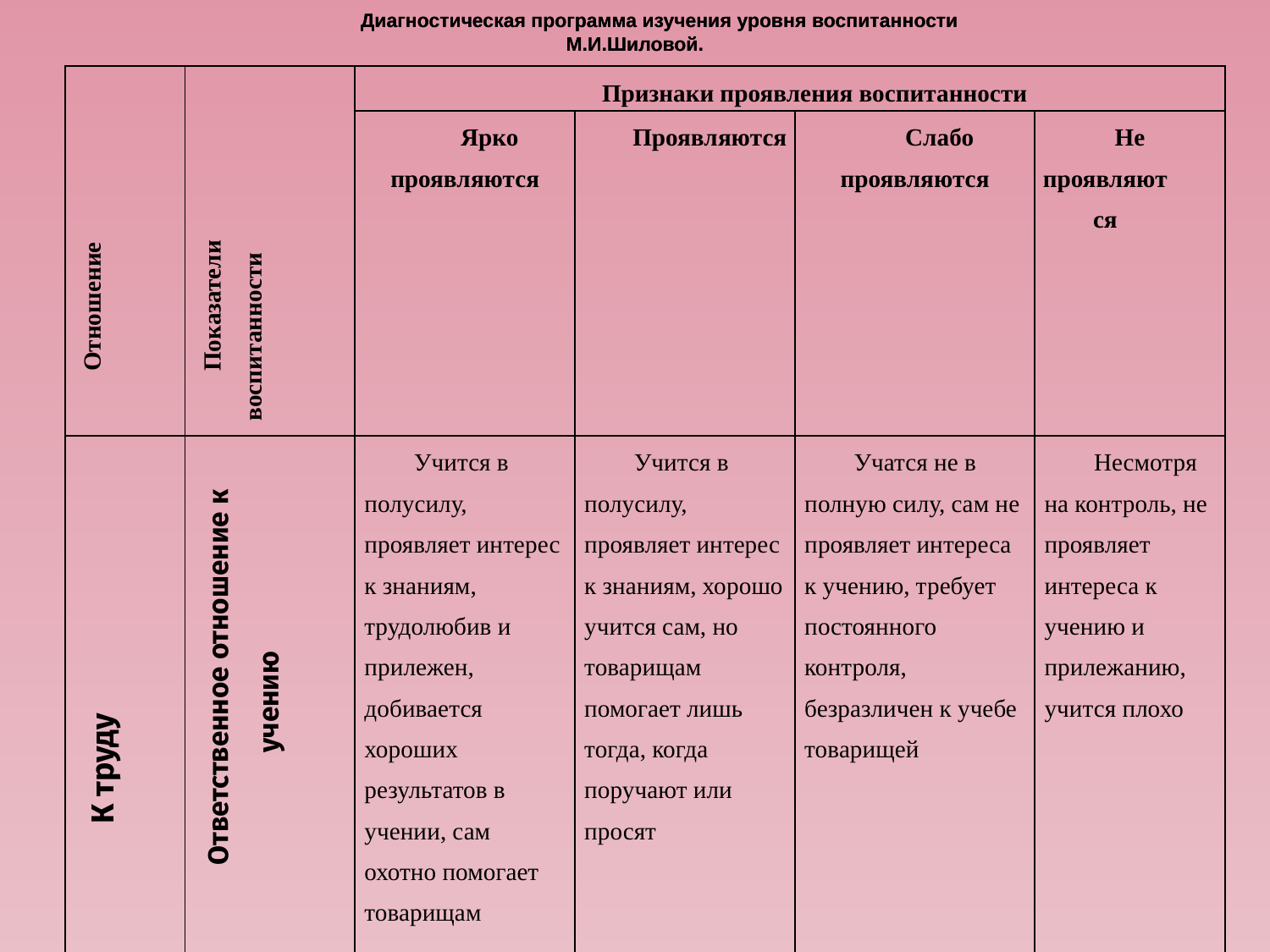

Диагностическая программа изучения уровня воспитанности М.И.Шиловой.
Диагностическая программа изучения уровня воспитанности М.И.Шиловой.
| Отношение | Показатели воспитанности | Признаки проявления воспитанности |  |  |  |
| --- | --- | --- | --- | --- | --- |
|  |  | Ярко проявляются | Проявляются | Слабо проявляются | Не проявляются |
| К труду | Ответственное отношение к учению | Учится в полусилу, проявляет интерес к знаниям, трудолюбив и прилежен, добивается хороших результатов в учении, сам охотно помогает товарищам | Учится в полусилу, проявляет интерес к знаниям, хорошо учится сам, но товарищам помогает лишь тогда, когда поручают или просят | Учатся не в полную силу, сам не проявляет интереса к учению, требует постоянного контроля, безразличен к учебе товарищей | Несмотря на контроль, не проявляет интереса к учению и прилежанию, учится плохо |
|  |  |  |  |  |  |
|  |  |  |  |  |  |
| Отношение | Показатели воспитанности | Признаки проявления воспитанности |  |  |  |
| --- | --- | --- | --- | --- | --- |
|  |  | Ярко проявляются | Проявляются | Слабо проявляются | Не проявляются |
| К обществу | Долг и ответственность | Выполняет общественные поручения охотно и с желанием, ответственно, требует такого же отношения от других | Выполняет общественные поручения охотно, ответственно, но не требует этого от других | Неохотно выполняет поручения, только при условии контроля со стороны учителей и товарищей | Уклоняется от общественных поручений, безответственен |
|  | Бережливость | Бережет школьное имущество, призывает к этому и других | Сам бережлив, но не интересуется, бережливы ли его товарищи | Проявляет бережливость, если чувствует контроль со стороны учителей, старших товарищей | Небережлив, наносит ущерб школьному имуществу и восстанавливает его лишь после настоятельных требований |
| К труду | Дисциплинированность | Примерно ведет себя, соблюдает правила поведения в школе, на улице, дома, требует этих качеств от других | Хорошо ведет себя независимо от наличия или отсутствия контроля, но не требует хорошего поведения от других | Соблюдает правила поведения при условии требовательности и контроля со стороны взрослых товарищей | И при наличии требований со стороны педагогов и товарищей нарушает дисциплину, слабо реагирует на внешние воздействия |